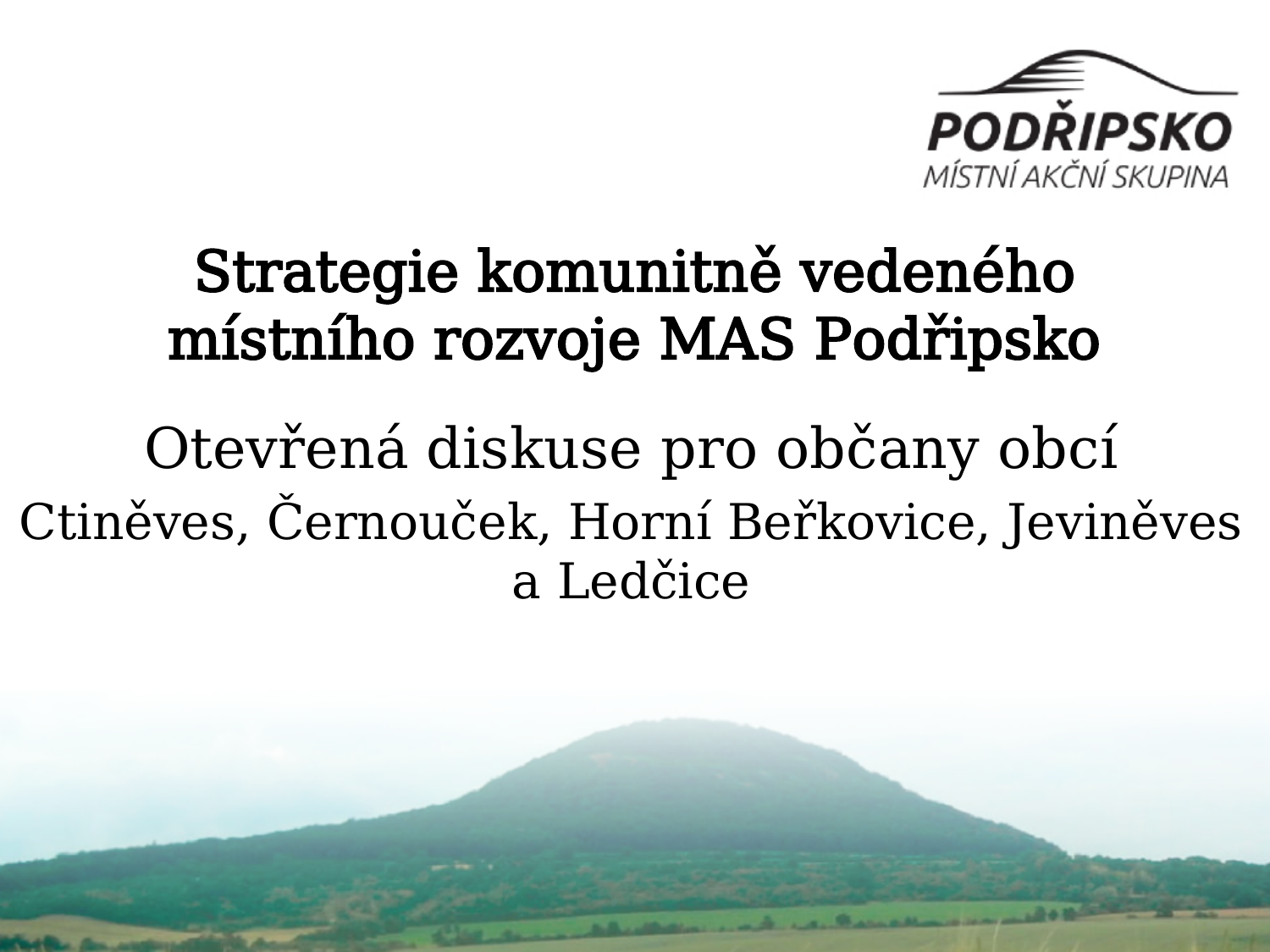

# Strategie komunitně vedeného místního rozvoje MAS Podřipsko
Otevřená diskuse pro občany obcí
Ctiněves, Černouček, Horní Beřkovice, Jeviněves a Ledčice